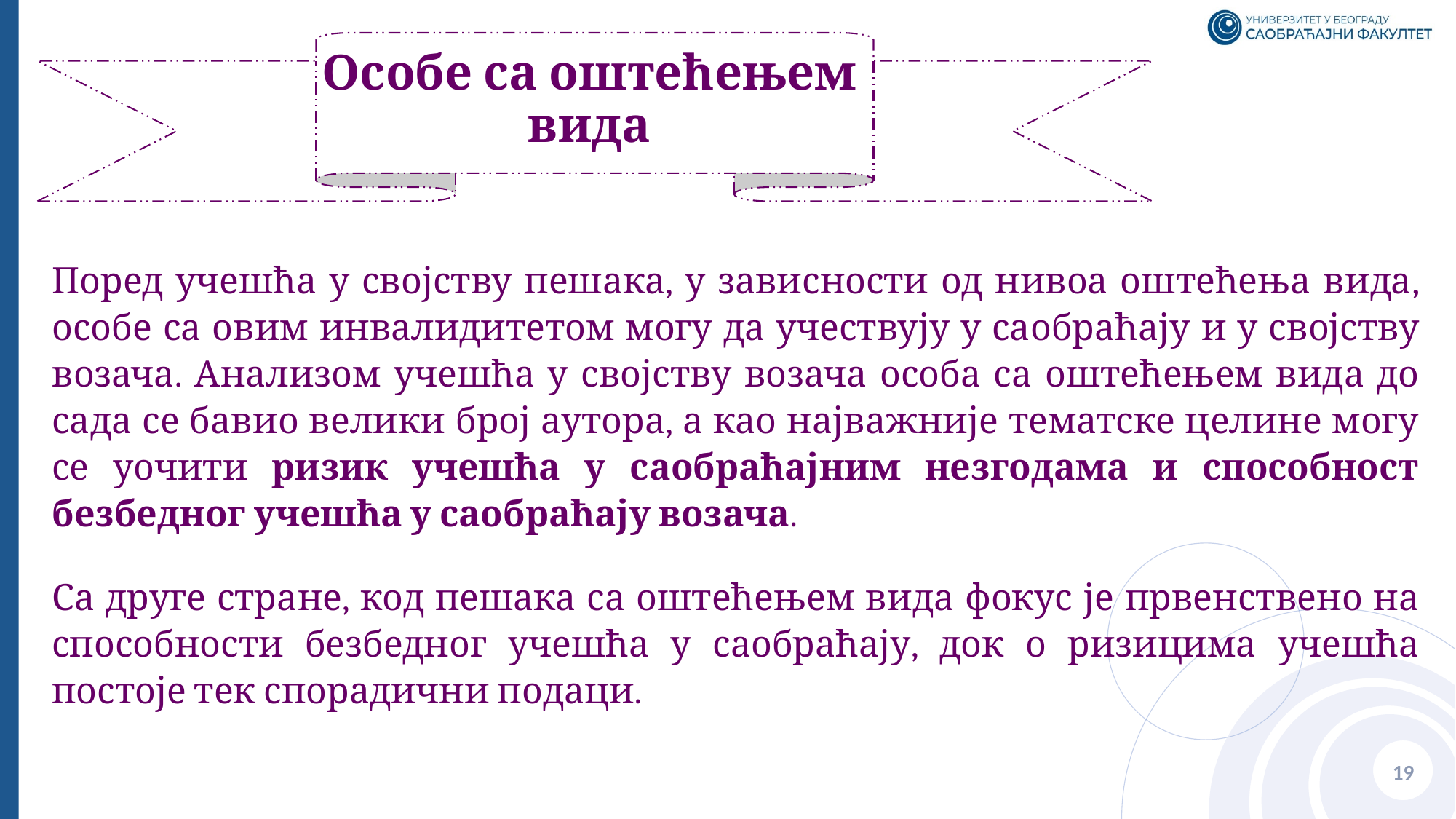

# Особе са оштећењем вида
Поред учешћа у својству пешака, у зависности од нивоа оштећења вида, особе са овим инвалидитетом могу да учествују у саобраћају и у својству возача. Анализом учешћа у својству возача особа са оштећењем вида до сада се бавио велики број аутора, а као најважније тематске целине могу се уочити ризик учешћа у саобраћајним незгодама и способност безбедног учешћа у саобраћају возача.
Са друге стране, код пешака са оштећењем вида фокус је првенствено на способности безбедног учешћа у саобраћају, док о ризицима учешћа постоје тек спорадични подаци.
19